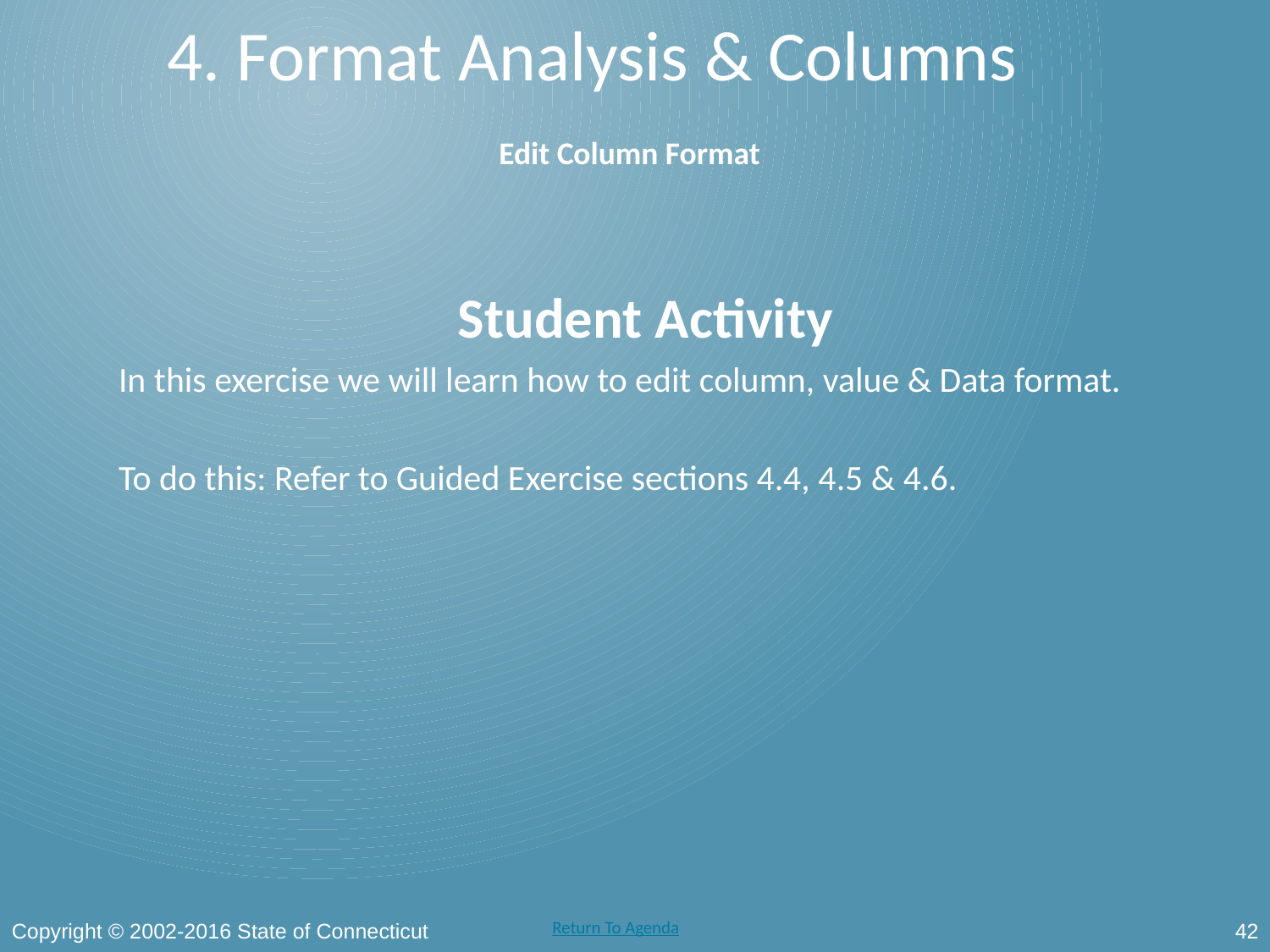

# 4. Format Analysis & Columns
Edit Column Format

Student Activity
In this exercise we will learn how to edit column, value & Data format.

To do this: Refer to Guided Exercise sections 4.4, 4.5 & 4.6.

Copyright © 2002-2016 State of Connecticut
42